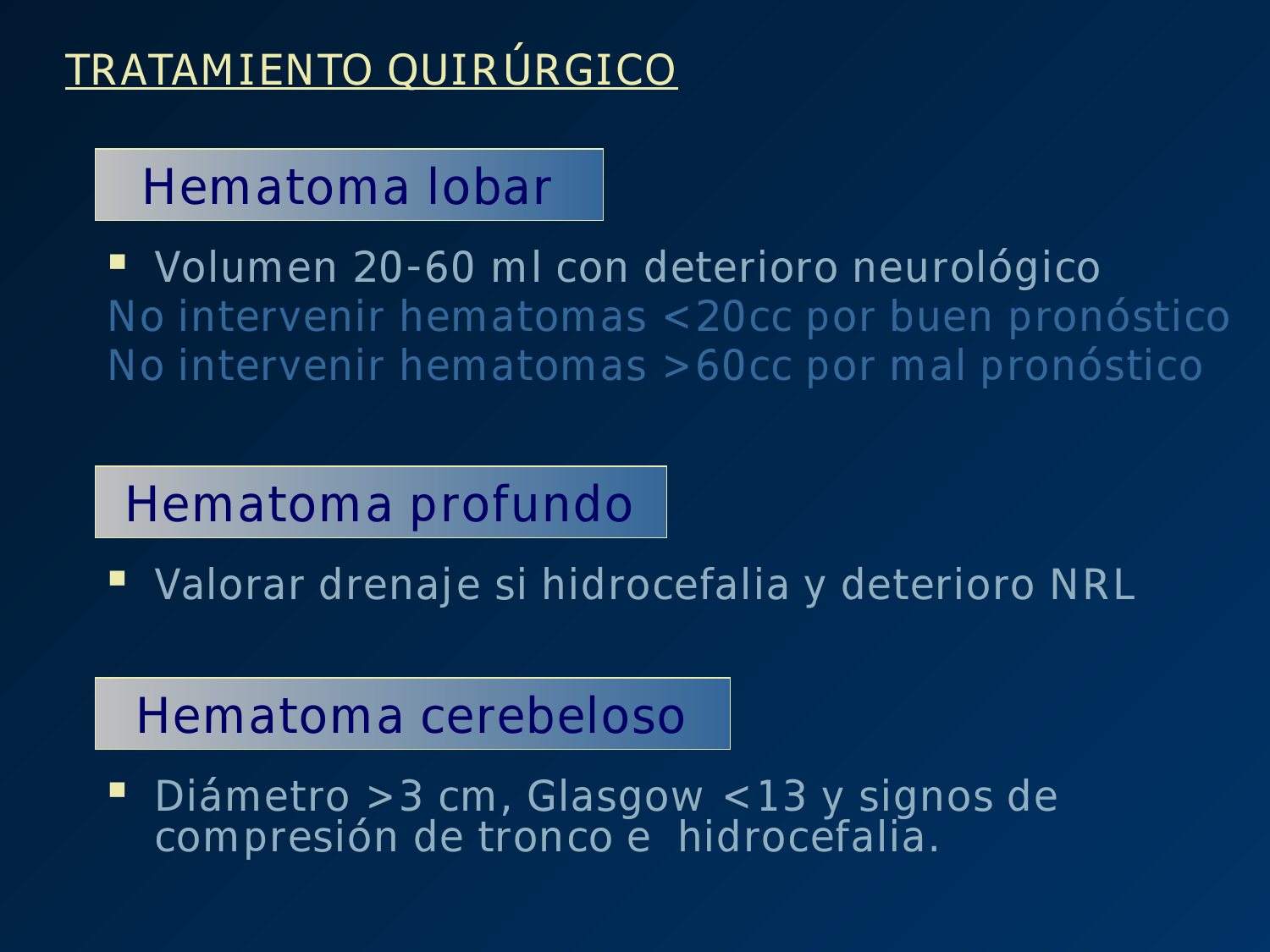

TRATAMIENTO QUIRÚRGICO
Hematoma lobar
Volumen 20-60 ml con deterioro neurológico
No intervenir hematomas <20cc por buen pronóstico
No intervenir hematomas >60cc por mal pronóstico
Hematoma profundo
Valorar drenaje si hidrocefalia y deterioro NRL
Hematoma cerebeloso
Diámetro >3 cm, Glasgow <13 y signos de compresión de tronco e  hidrocefalia.